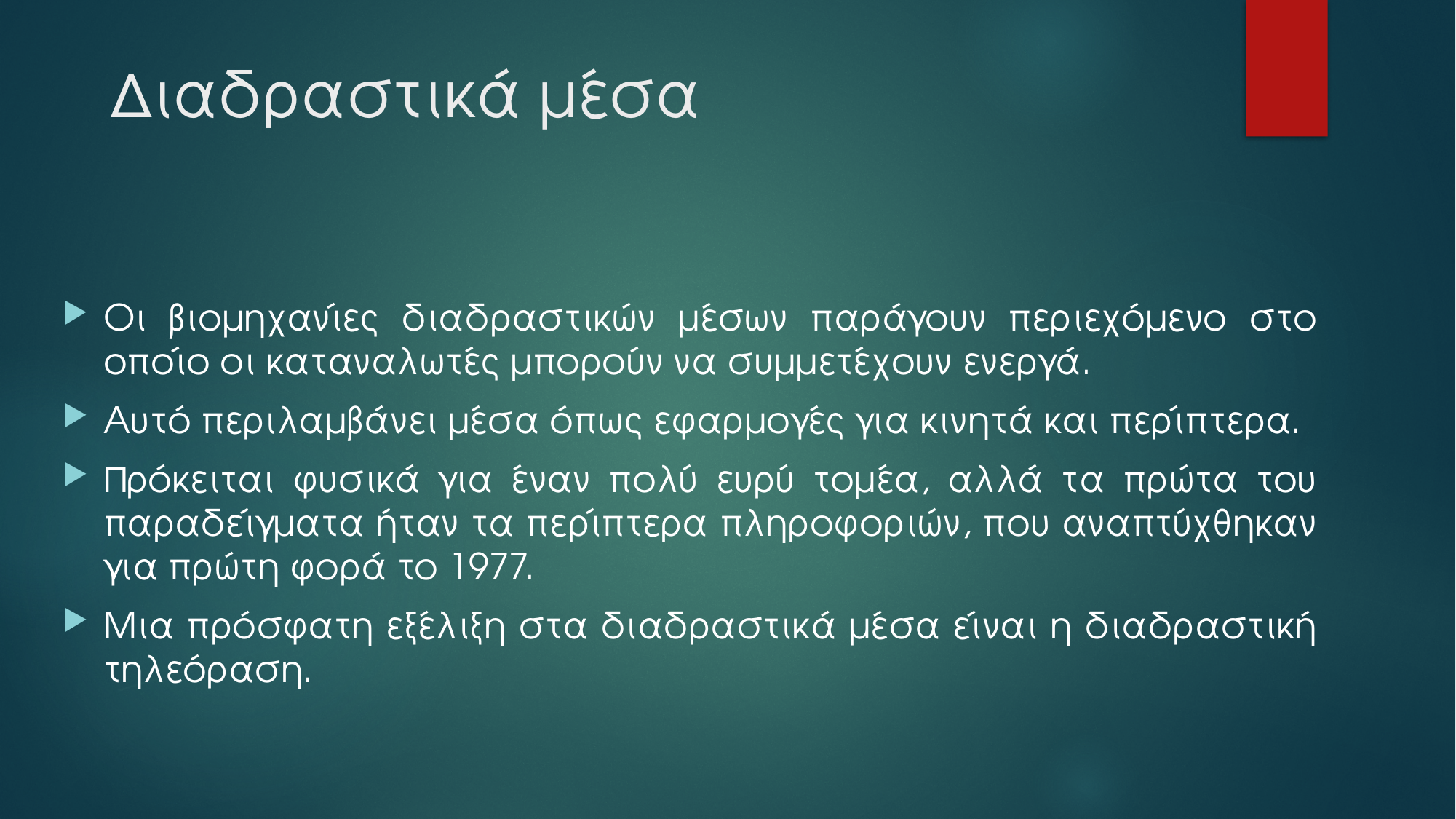

# Διαδραστικά μέσα
Οι βιομηχανίες διαδραστικών μέσων παράγουν περιεχόμενο στο οποίο οι καταναλωτές μπορούν να συμμετέχουν ενεργά.
Αυτό περιλαμβάνει μέσα όπως εφαρμογές για κινητά και περίπτερα.
Πρόκειται φυσικά για έναν πολύ ευρύ τομέα, αλλά τα πρώτα του παραδείγματα ήταν τα περίπτερα πληροφοριών, που αναπτύχθηκαν για πρώτη φορά το 1977.
Μια πρόσφατη εξέλιξη στα διαδραστικά μέσα είναι η διαδραστική τηλεόραση.